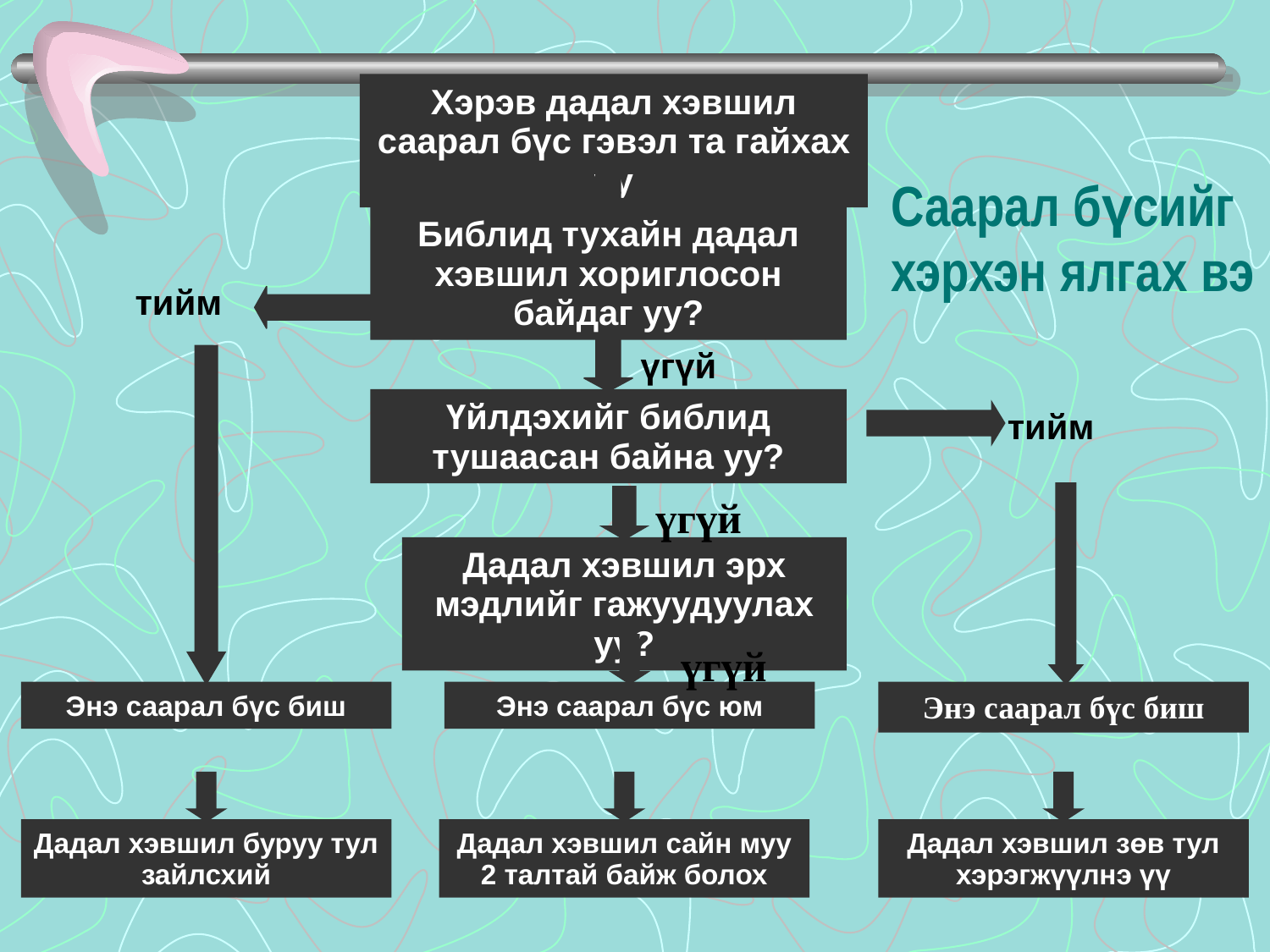

Саарал бүсийг хэрхэн ялгах вэ
Хэрэв дадал хэвшил саарал бүс гэвэл та гайхах уу

Библид тухайн дадал хэвшил хориглосон байдаг уу?

тийм

үгүй
Үйлдэхийг библид тушаасан байна уу?

Энэ саарал бүс биш

тийм

Энэ саарал бүс биш

үгүй
Дадал хэвшил эрх мэдлийг гажуудуулах уу?

Энэ саарал бүс юм
үгүй

Дадал хэвшил буруу тул зайлсхий

Дадал хэвшил сайн муу 2 талтай байж болох

Дадал хэвшил зөв тул хэрэгжүүлнэ үү
59